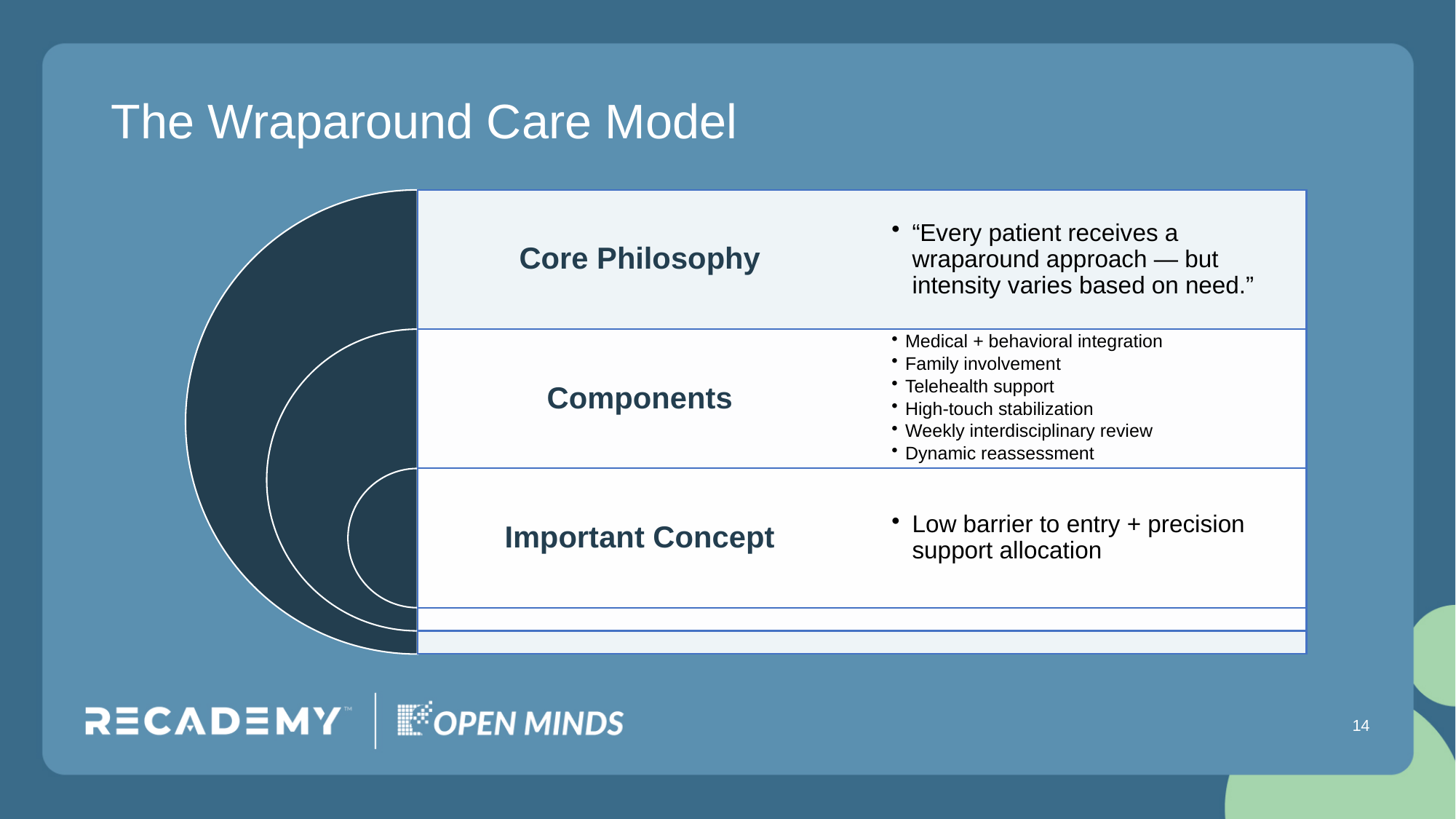

# The Wraparound Care Model
Core Philosophy
Components
Important Concept
“Every patient receives a wraparound approach — but intensity varies based on need.”

Medical + behavioral integration
Family involvement
Telehealth support
High-touch stabilization
Weekly interdisciplinary review
Dynamic reassessment
Low barrier to entry + precision support allocation
14